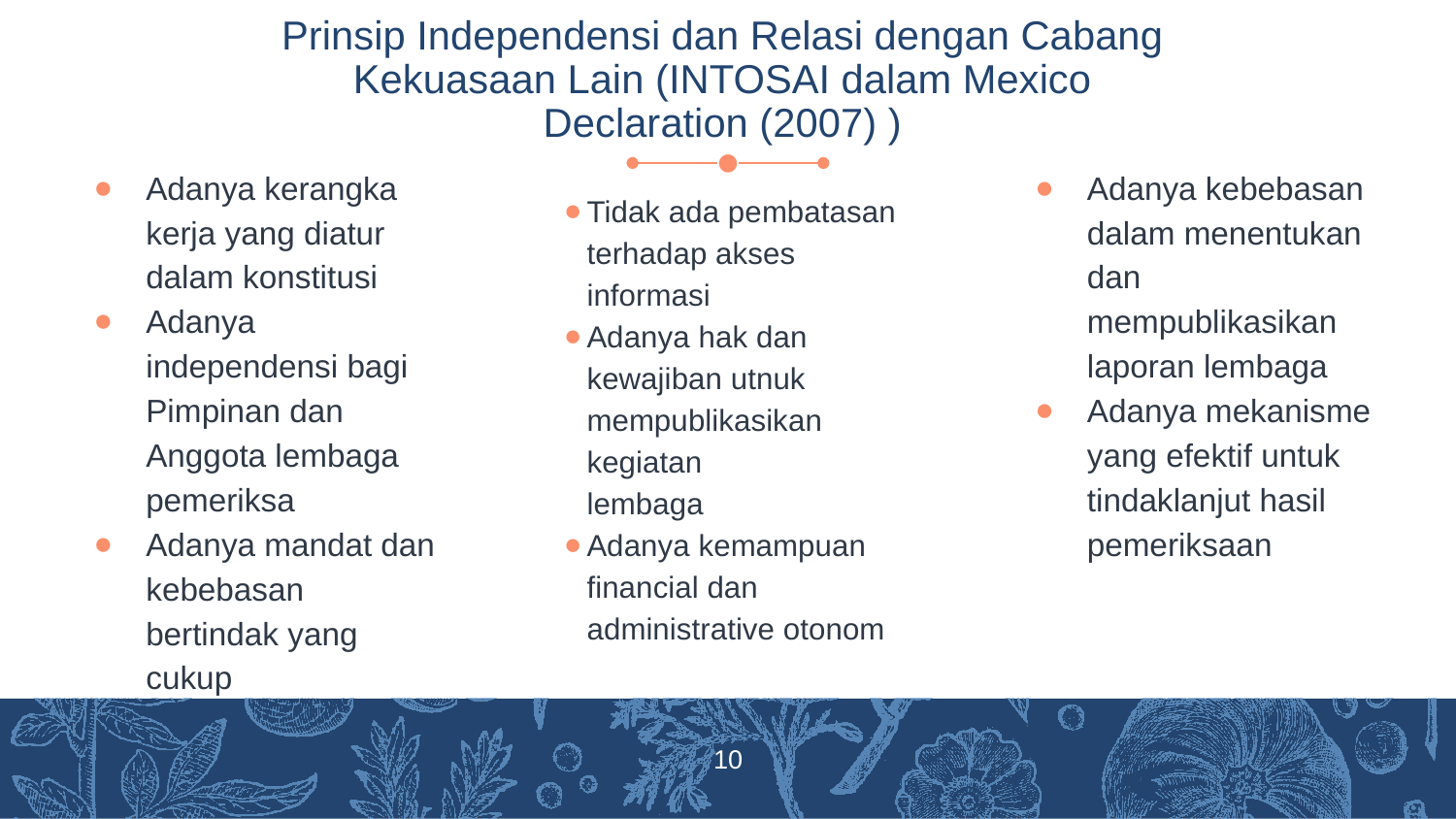

# Prinsip Independensi dan Relasi dengan Cabang Kekuasaan Lain (INTOSAI dalam Mexico Declaration (2007) )
Adanya kerangka kerja yang diatur dalam konstitusi
Adanya independensi bagi Pimpinan dan Anggota lembaga
pemeriksa
Adanya mandat dan kebebasan bertindak yang cukup
Adanya kebebasan dalam menentukan dan mempublikasikan
laporan lembaga
Adanya mekanisme yang efektif untuk tindaklanjut hasil
pemeriksaan
Tidak ada pembatasan terhadap akses informasi
Adanya hak dan kewajiban utnuk mempublikasikan kegiatan
lembaga
Adanya kemampuan financial dan administrative otonom

10